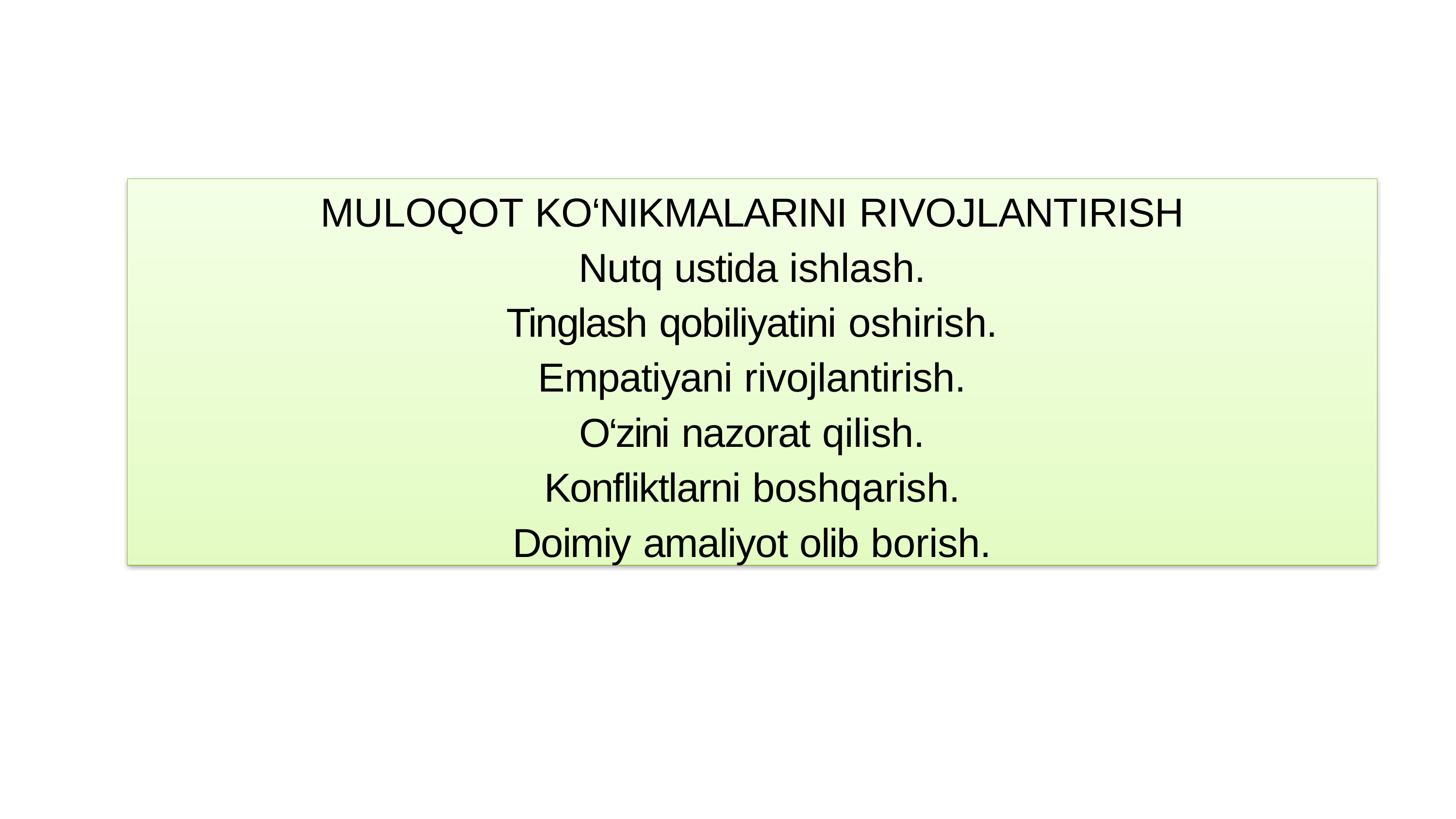

MULOQOT KO‘NIKMALARINI RIVOJLANTIRISH
Nutq ustida ishlash.
Tinglash qobiliyatini oshirish.
Empatiyani rivojlantirish.
O‘zini nazorat qilish.
Konfliktlarni boshqarish.
Doimiy amaliyot olib borish.